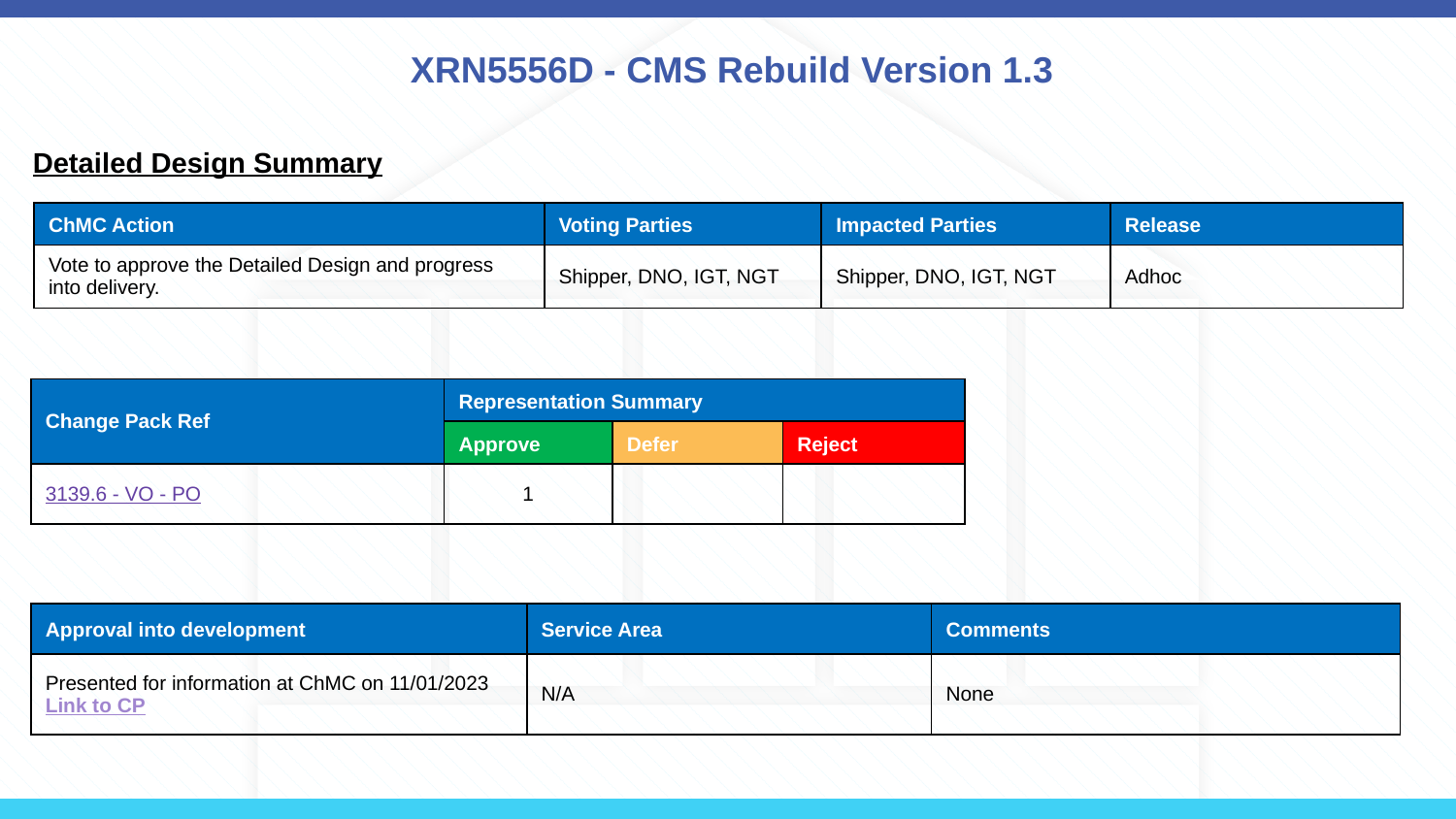

# XRN5556D - CMS Rebuild Version 1.3
Detailed Design Summary
| ChMC Action | Voting Parties | Impacted Parties | Release |
| --- | --- | --- | --- |
| Vote to approve the Detailed Design and progress into delivery. | Shipper, DNO, IGT, NGT | Shipper, DNO, IGT, NGT | Adhoc |
| Change Pack Ref | Representation Summary |  |  |
| --- | --- | --- | --- |
|  | Approve | Defer | Reject |
| 3139.6 - VO - PO | 1 |  |  |
| Approval into development | Service Area | Comments |
| --- | --- | --- |
| Presented for information at ChMC on 11/01/2023 Link to CP | N/A | None |